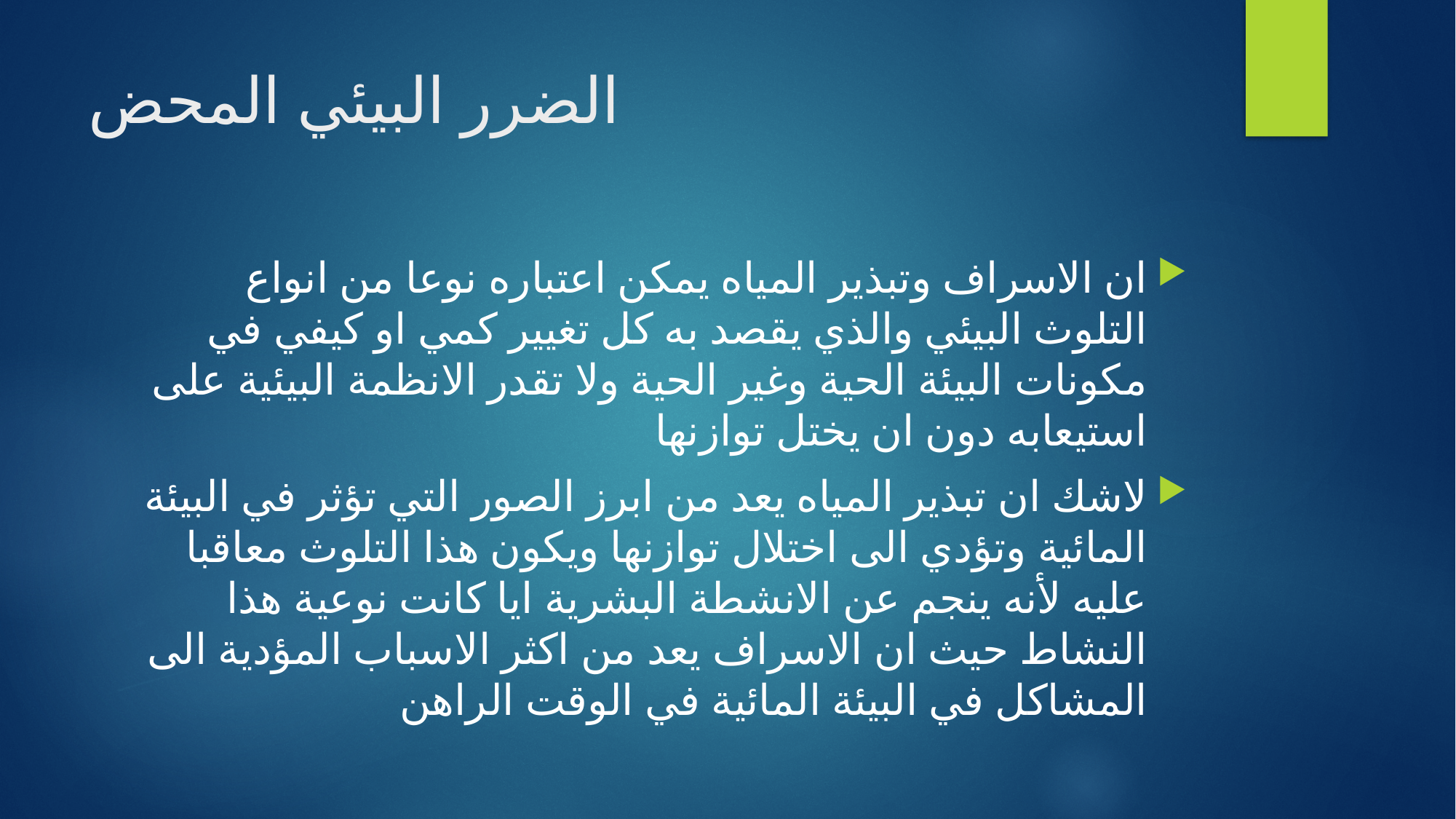

# الضرر البيئي المحض
ان الاسراف وتبذير المياه يمكن اعتباره نوعا من انواع التلوث البيئي والذي يقصد به كل تغيير كمي او كيفي في مكونات البيئة الحية وغير الحية ولا تقدر الانظمة البيئية على استيعابه دون ان يختل توازنها
لاشك ان تبذير المياه يعد من ابرز الصور التي تؤثر في البيئة المائية وتؤدي الى اختلال توازنها ويكون هذا التلوث معاقبا عليه لأنه ينجم عن الانشطة البشرية ايا كانت نوعية هذا النشاط حيث ان الاسراف يعد من اكثر الاسباب المؤدية الى المشاكل في البيئة المائية في الوقت الراهن